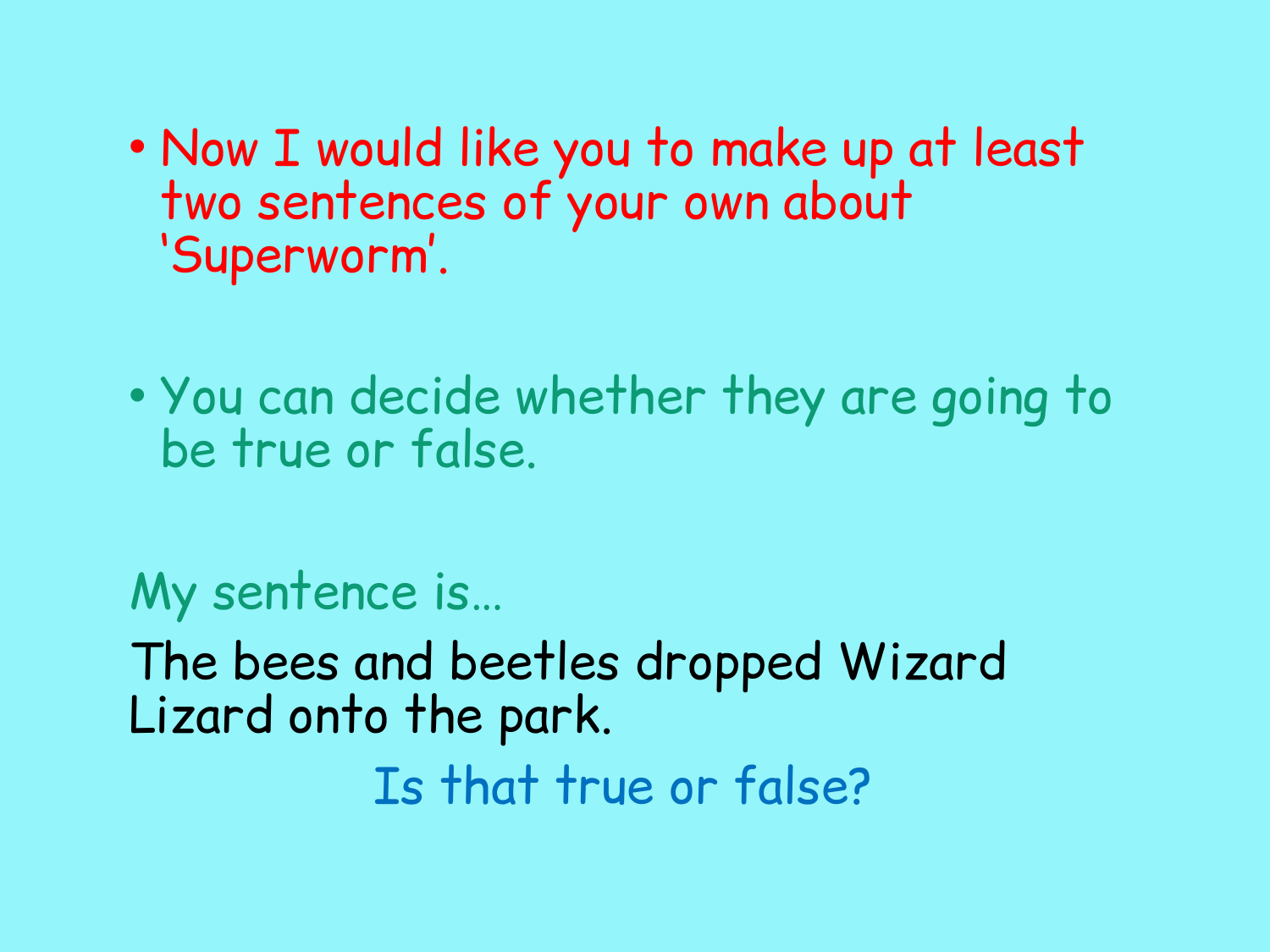

#
Now I would like you to make up at least two sentences of your own about ‘Superworm’.

You can decide whether they are going to be true or false.

My sentence is…
The bees and beetles dropped Wizard Lizard onto the park.
Is that true or false?